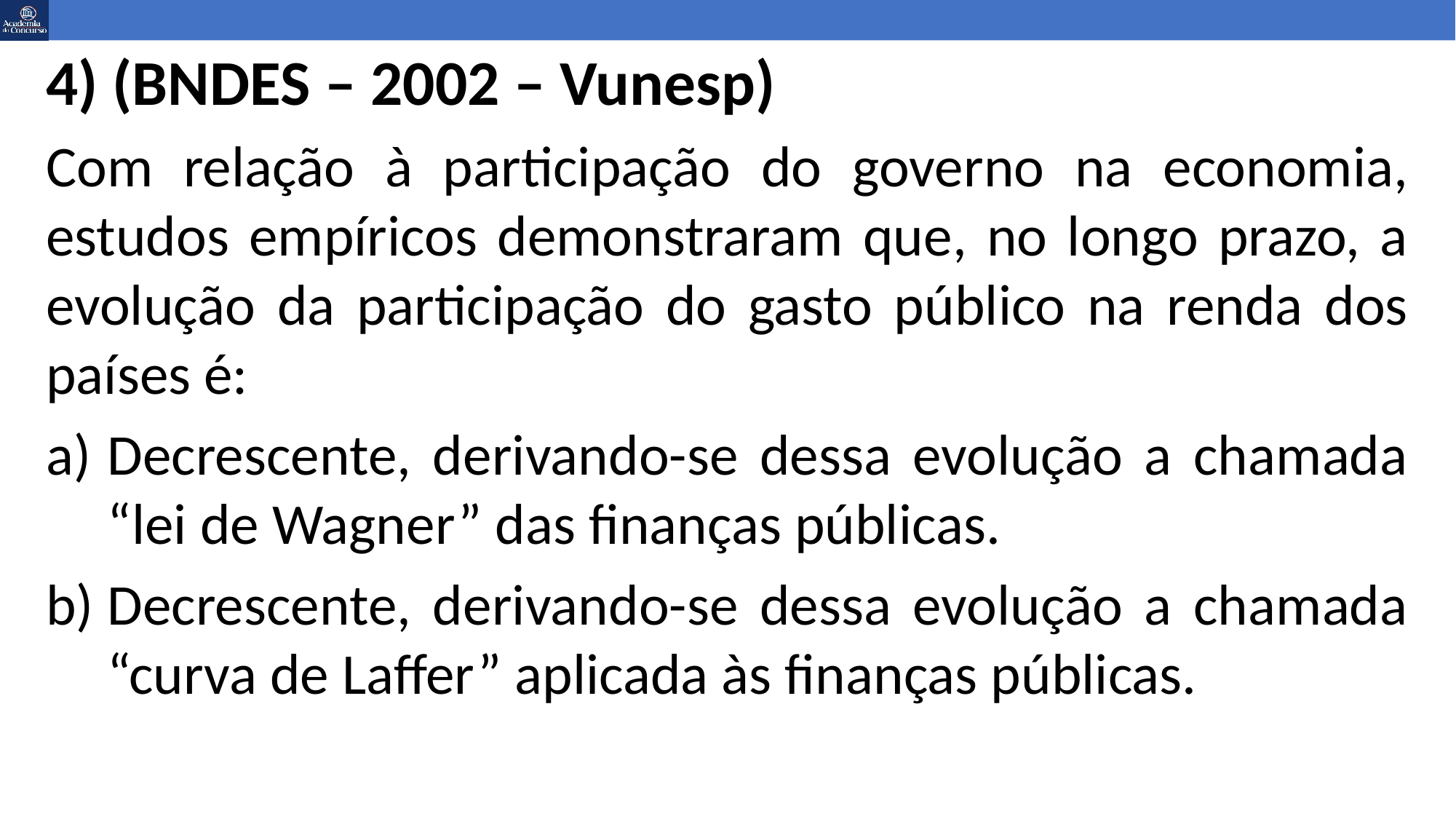

4) (BNDES – 2002 – Vunesp)
Com relação à participação do governo na economia, estudos empíricos demonstraram que, no longo prazo, a evolução da participação do gasto público na renda dos países é:
Decrescente, derivando-se dessa evolução a chamada “lei de Wagner” das finanças públicas.
Decrescente, derivando-se dessa evolução a chamada “curva de Laffer” aplicada às finanças públicas.